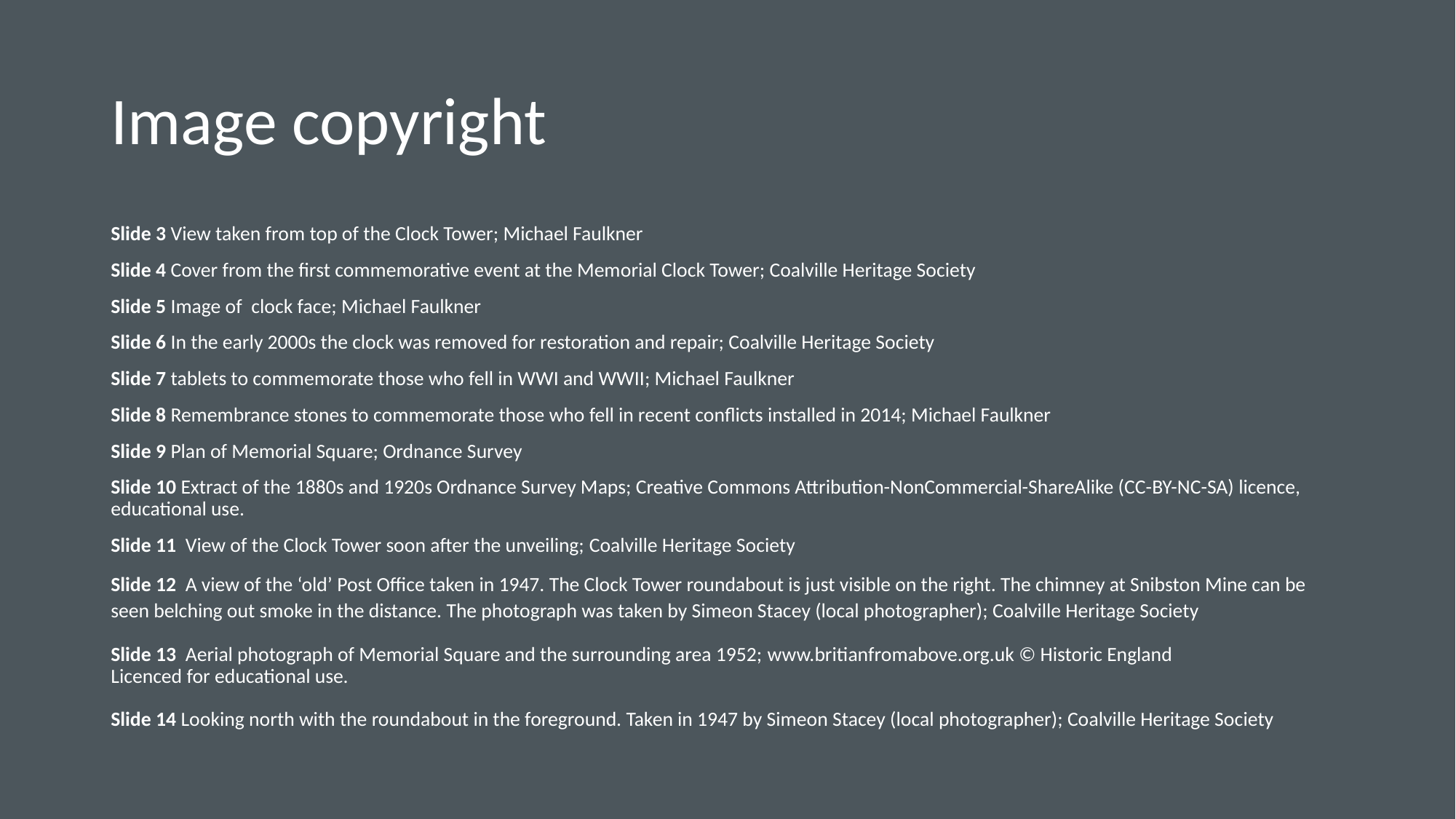

# Image copyright
Slide 3 View taken from top of the Clock Tower; Michael Faulkner
Slide 4 Cover from the first commemorative event at the Memorial Clock Tower; Coalville Heritage Society
Slide 5 Image of  clock face; Michael Faulkner
Slide 6 In the early 2000s the clock was removed for restoration and repair; Coalville Heritage Society
Slide 7 tablets to commemorate those who fell in WWI and WWII; Michael Faulkner
Slide 8 Remembrance stones to commemorate those who fell in recent conflicts installed in 2014; Michael Faulkner
Slide 9 Plan of Memorial Square; Ordnance Survey
Slide 10 Extract of the 1880s and 1920s Ordnance Survey Maps; Creative Commons Attribution-NonCommercial-ShareAlike (CC-BY-NC-SA) licence, educational use.
Slide 11  View of the Clock Tower soon after the unveiling; Coalville Heritage Society
Slide 12 A view of the ‘old’ Post Office taken in 1947. The Clock Tower roundabout is just visible on the right. The chimney at Snibston Mine can be seen belching out smoke in the distance. The photograph was taken by Simeon Stacey (local photographer); Coalville Heritage Society

Slide 13  Aerial photograph of Memorial Square and the surrounding area 1952; www.britianfromabove.org.uk © Historic England
Licenced for educational use.

Slide 14 Looking north with the roundabout in the foreground. Taken in 1947 by Simeon Stacey (local photographer); Coalville Heritage Society